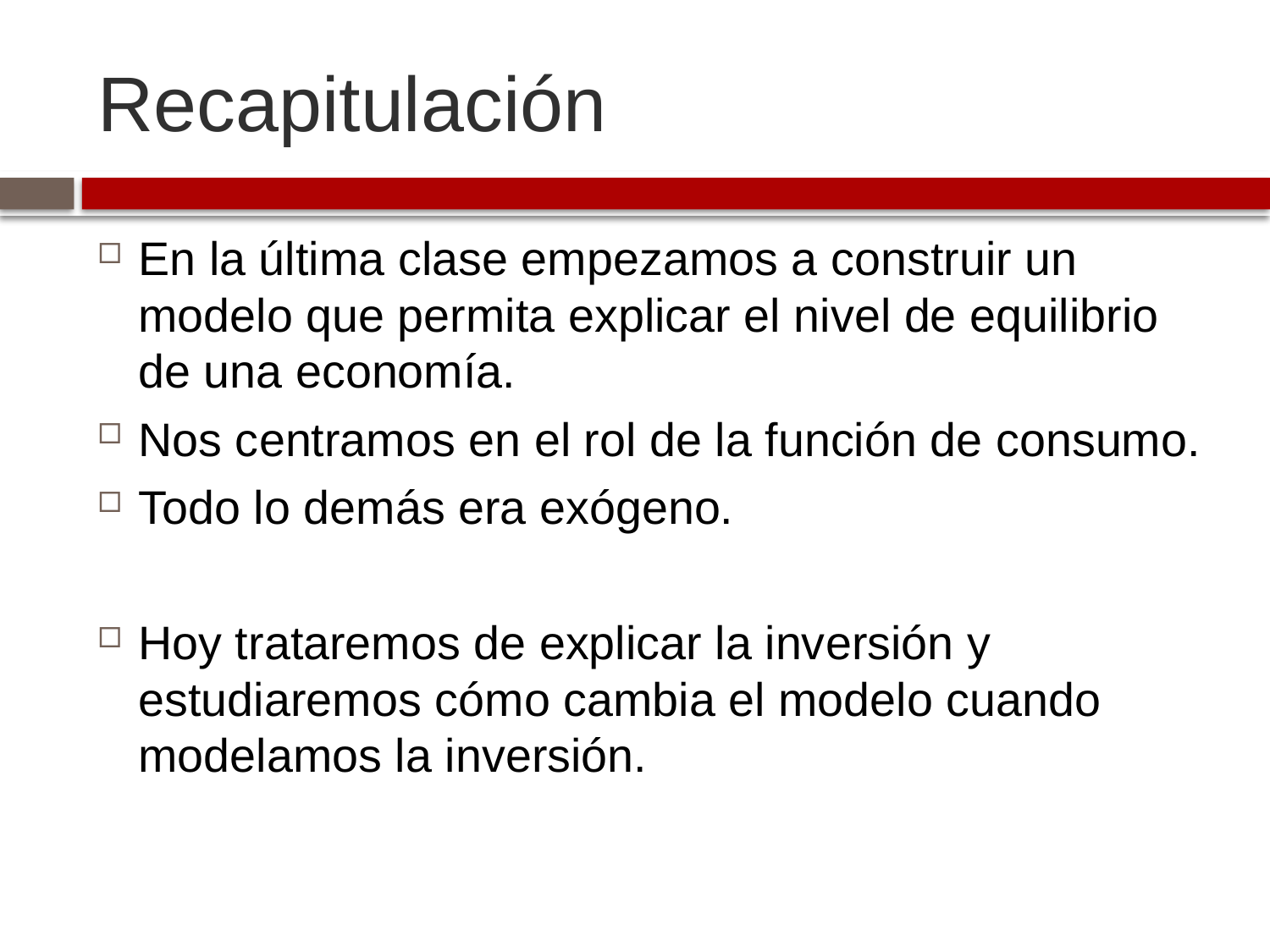

# Recapitulación
En la última clase empezamos a construir un modelo que permita explicar el nivel de equilibrio de una economía.
Nos centramos en el rol de la función de consumo.
Todo lo demás era exógeno.

Hoy trataremos de explicar la inversión y estudiaremos cómo cambia el modelo cuando modelamos la inversión.